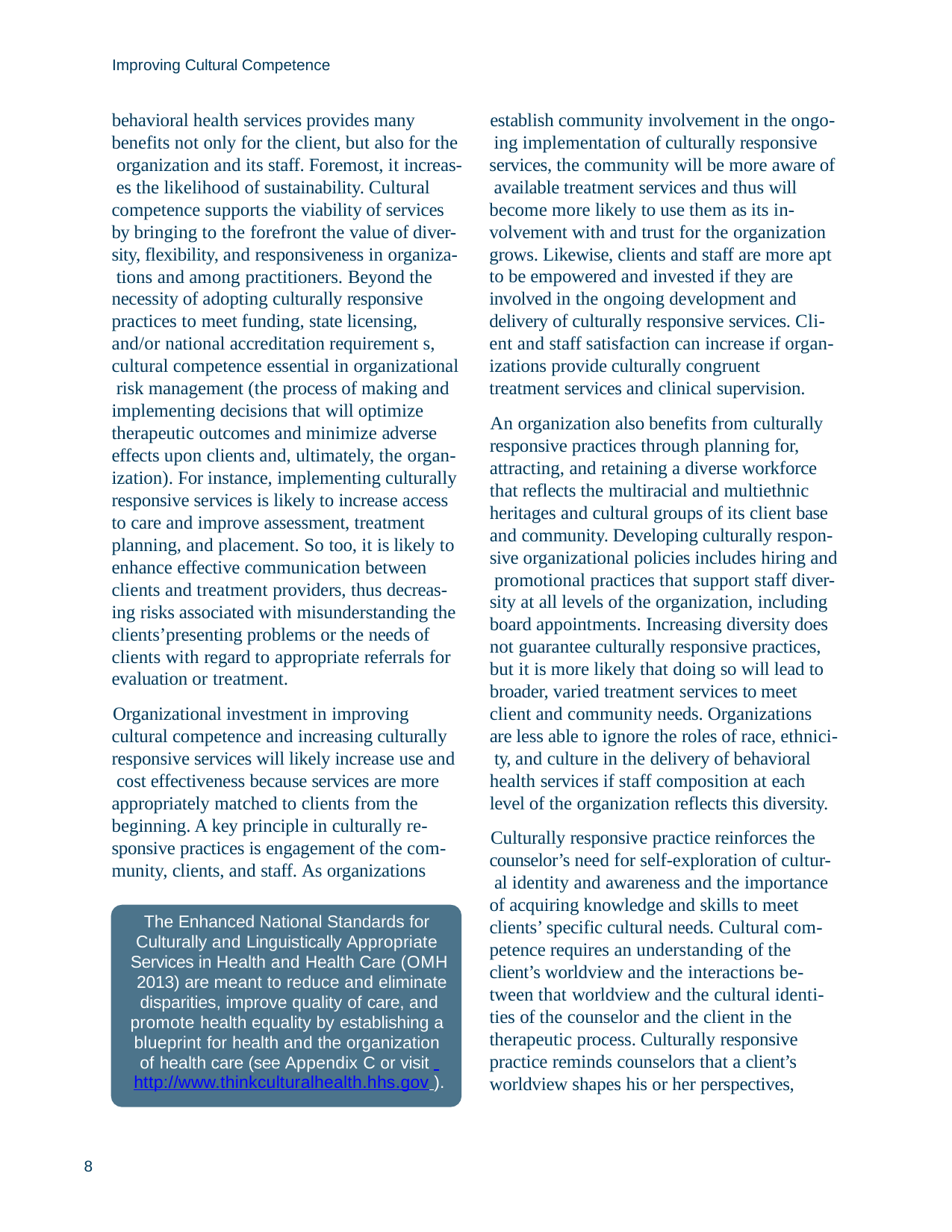

Improving Cultural Competence
behavioral health services provides many  benefits not only for the client, but also for the  organization and its staff. Foremost, it increas-  es the likelihood of sustainability. Cultural  competence supports the viability of services  by bringing to the forefront the value of diver-  sity, flexibility, and responsiveness in organiza-  tions and among practitioners. Beyond the  necessity of adopting culturally responsive  practices to meet funding, state licensing,  and/or national accreditation requirement s,  cultural competence essential in organizational  risk management (the process of making and  implementing decisions that will optimize  therapeutic outcomes and minimize adverse  effects upon clients and, ultimately, the organ-  ization). For instance, implementing culturally  responsive services is likely to increase access  to care and improve assessment, treatment  planning, and placement. So too, it is likely to  enhance effective communication between  clients and treatment providers, thus decreas-  ing risks associated with misunderstanding the  clients’presenting problems or the needs of  clients with regard to appropriate referrals for  evaluation or treatment.
Organizational investment in improving  cultural competence and increasing culturally  responsive services will likely increase use and  cost effectiveness because services are more  appropriately matched to clients from the  beginning. A key principle in culturally re-  sponsive practices is engagement of the com-  munity, clients, and staff. As organizations
establish community involvement in the ongo-  ing implementation of culturally responsive  services, the community will be more aware of  available treatment services and thus will  become more likely to use them as its in-  volvement with and trust for the organization  grows. Likewise, clients and staff are more apt  to be empowered and invested if they are  involved in the ongoing development and  delivery of culturally responsive services. Cli-  ent and staff satisfaction can increase if organ-  izations provide culturally congruent  treatment services and clinical supervision.
An organization also benefits from culturally  responsive practices through planning for,  attracting, and retaining a diverse workforce  that reflects the multiracial and multiethnic  heritages and cultural groups of its client base  and community. Developing culturally respon-  sive organizational policies includes hiring and  promotional practices that support staff diver-  sity at all levels of the organization, including  board appointments. Increasing diversity does  not guarantee culturally responsive practices,  but it is more likely that doing so will lead to  broader, varied treatment services to meet  client and community needs. Organizations  are less able to ignore the roles of race, ethnici-  ty, and culture in the delivery of behavioral  health services if staff composition at each  level of the organization reflects this diversity.
Culturally responsive practice reinforces the  counselor’s need for self-exploration of cultur-  al identity and awareness and the importance  of acquiring knowledge and skills to meet  clients’ specific cultural needs. Cultural com-  petence requires an understanding of the  client’s worldview and the interactions be-  tween that worldview and the cultural identi-  ties of the counselor and the client in the  therapeutic process. Culturally responsive  practice reminds counselors that a client’s  worldview shapes his or her perspectives,

The Enhanced National Standards for  Culturally and Linguistically Appropriate  Services in Health and Health Care (OMH  2013) are meant to reduce and eliminate  disparities, improve quality of care, and  promote health equality by establishing a  blueprint for health and the organization  of health care (see Appendix C or visit  http://www.thinkculturalhealth.hhs.gov ).
8